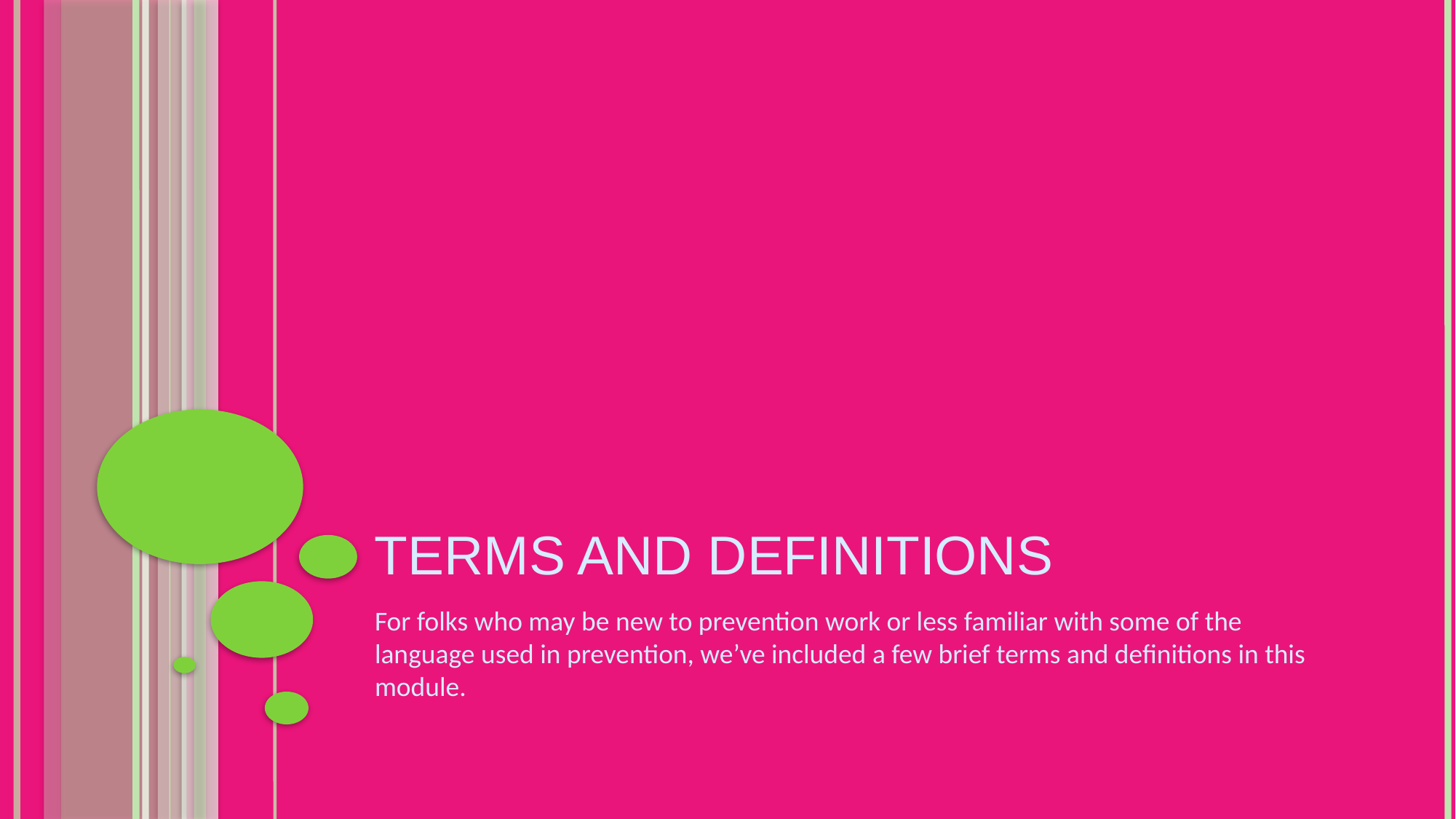

# Terms and Definitions
For folks who may be new to prevention work or less familiar with some of the language used in prevention, we’ve included a few brief terms and definitions in this module.